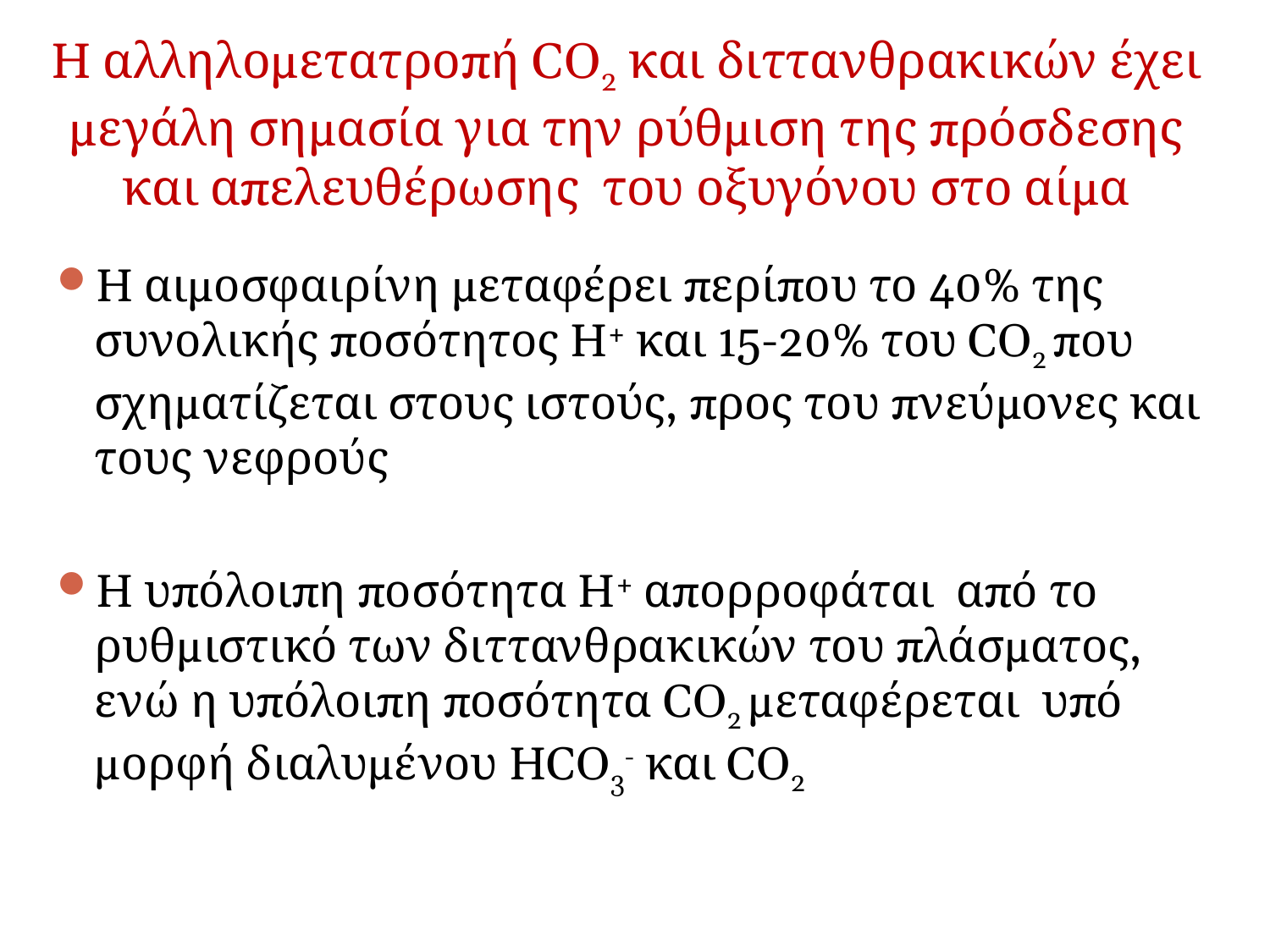

Η αλληλομετατροπή CO2 και διττανθρακικών έχει μεγάλη σημασία για την ρύθμιση της πρόσδεσης και απελευθέρωσης  του οξυγόνου στο αίμα
Η αιμοσφαιρίνη μεταφέρει περίπου το 40% της συνολικής ποσότητος Η+ και 15-20% του CO2 που σχηματίζεται στους ιστούς, προς του πνεύμονες και τους νεφρούς

Η υπόλοιπη ποσότητα Η+ απορροφάται  από το ρυθμιστικό των διττανθρακικών του πλάσματος, ενώ η υπόλοιπη ποσότητα CO2 μεταφέρεται  υπό μορφή διαλυμένου HCO3- και CO2